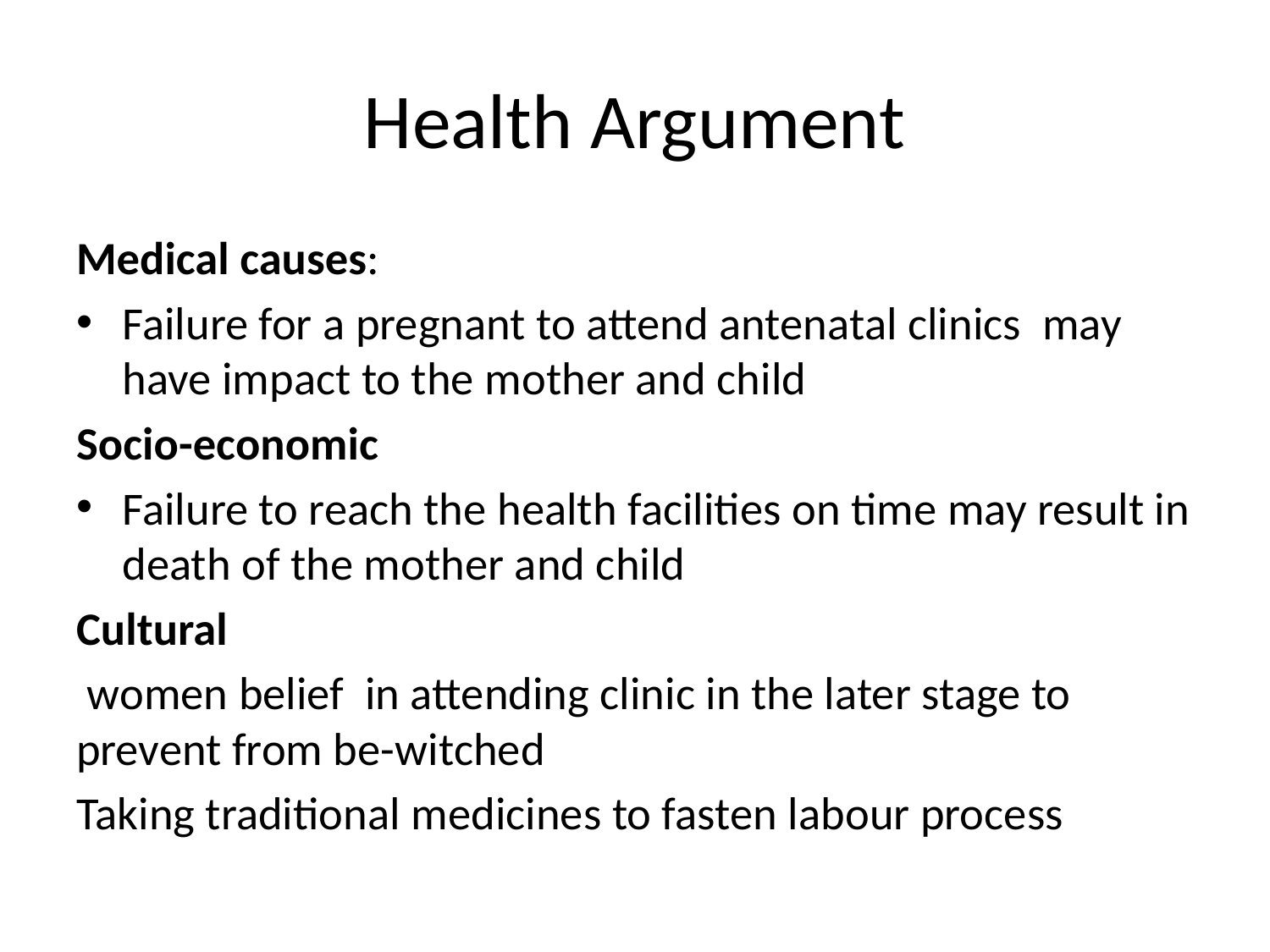

# Health Argument
Medical causes:
Failure for a pregnant to attend antenatal clinics  may have impact to the mother and child
Socio-economic
Failure to reach the health facilities on time may result in death of the mother and child
Cultural
 women belief  in attending clinic in the later stage to prevent from be-witched
Taking traditional medicines to fasten labour process